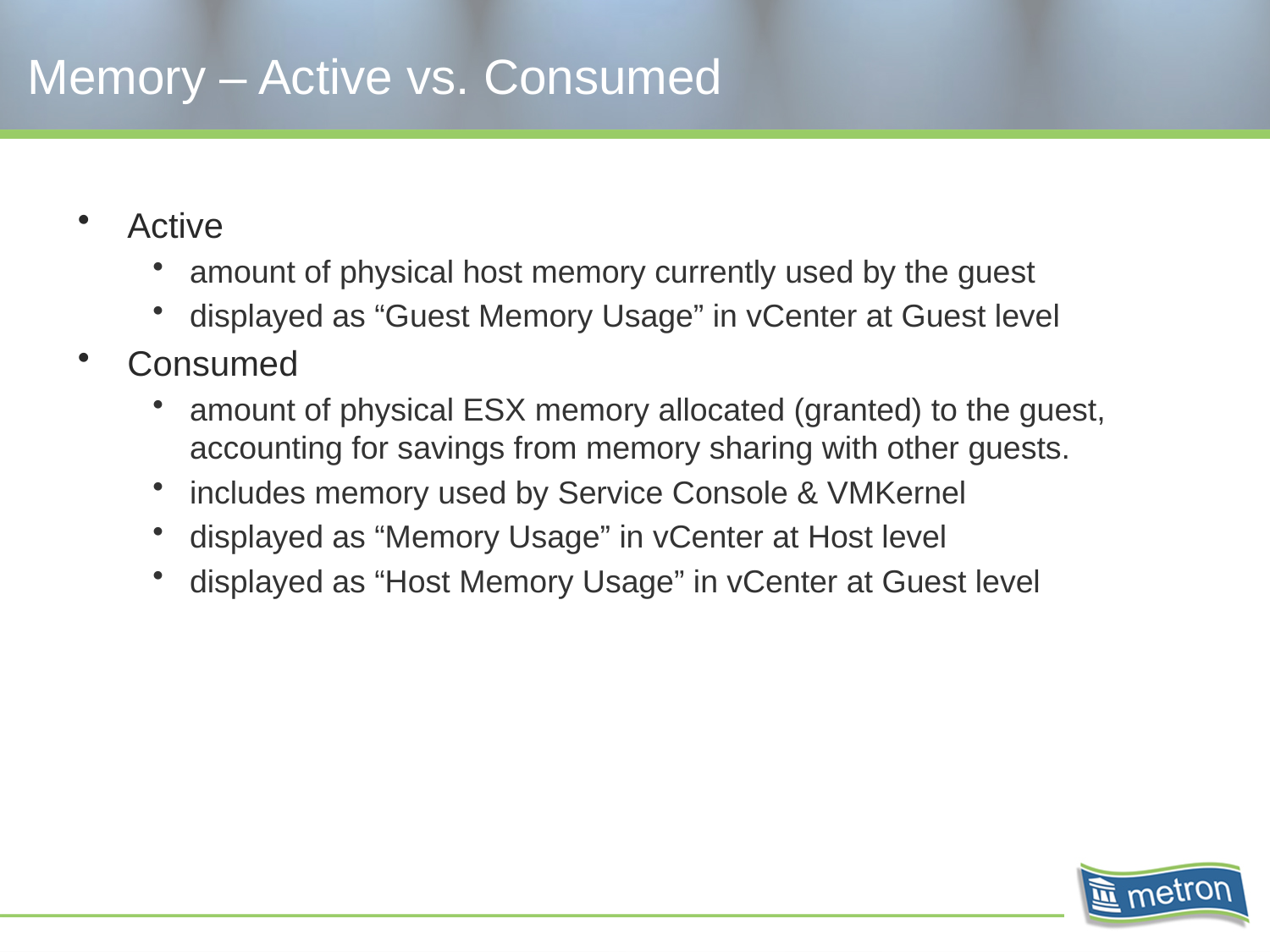

# Memory – Active vs. Consumed
Active
amount of physical host memory currently used by the guest
displayed as “Guest Memory Usage” in vCenter at Guest level
Consumed
amount of physical ESX memory allocated (granted) to the guest, accounting for savings from memory sharing with other guests.
includes memory used by Service Console & VMKernel
displayed as “Memory Usage” in vCenter at Host level
displayed as “Host Memory Usage” in vCenter at Guest level